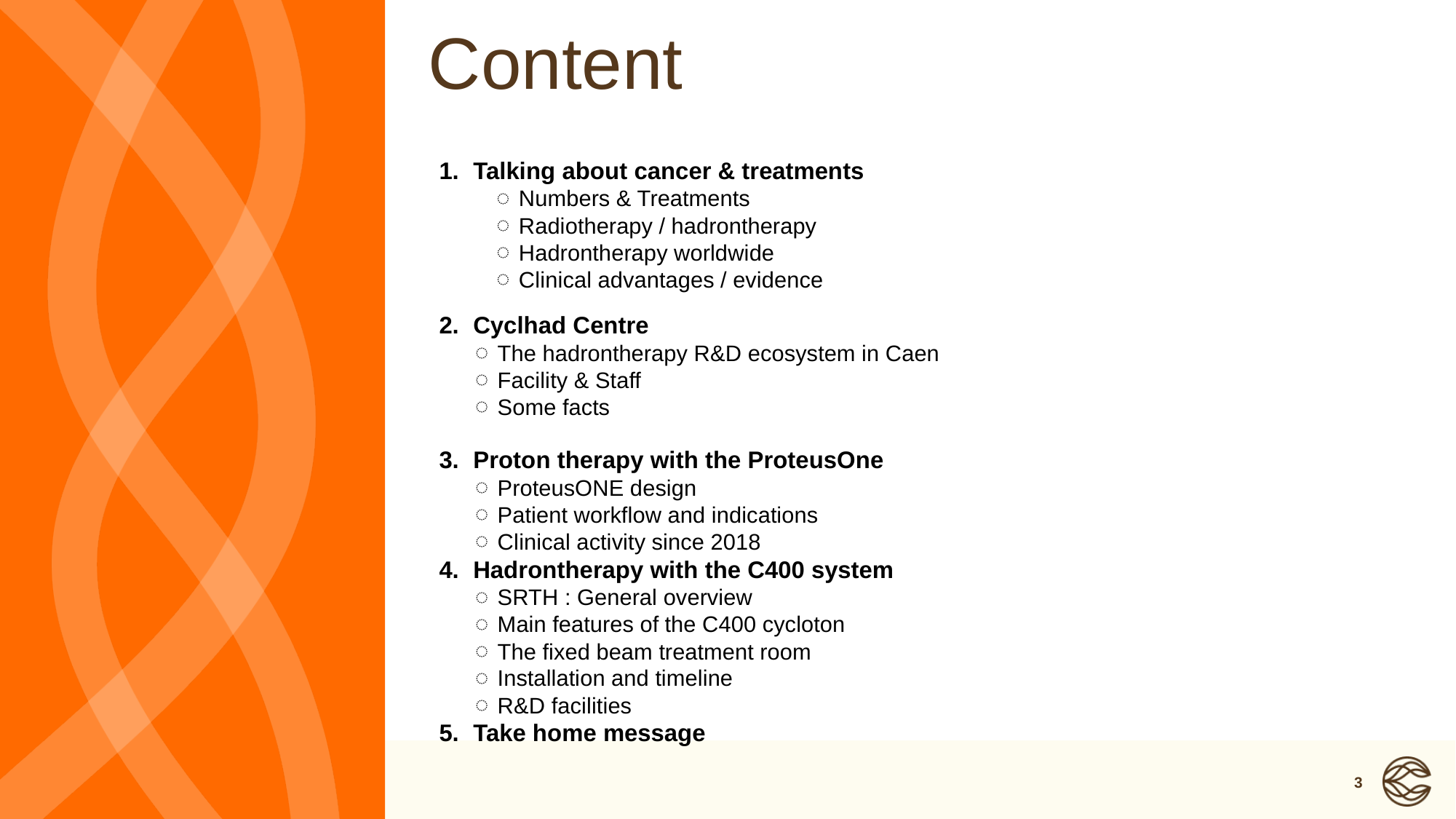

Content
Talking about cancer & treatments
Numbers & Treatments
Radiotherapy / hadrontherapy
Hadrontherapy worldwide
Clinical advantages / evidence

Cyclhad Centre
The hadrontherapy R&D ecosystem in Caen
Facility & Staff
Some facts
Proton therapy with the ProteusOne
ProteusONE design
Patient workflow and indications
Clinical activity since 2018
Hadrontherapy with the C400 system
SRTH : General overview
Main features of the C400 cycloton
The fixed beam treatment room
Installation and timeline
R&D facilities
Take home message